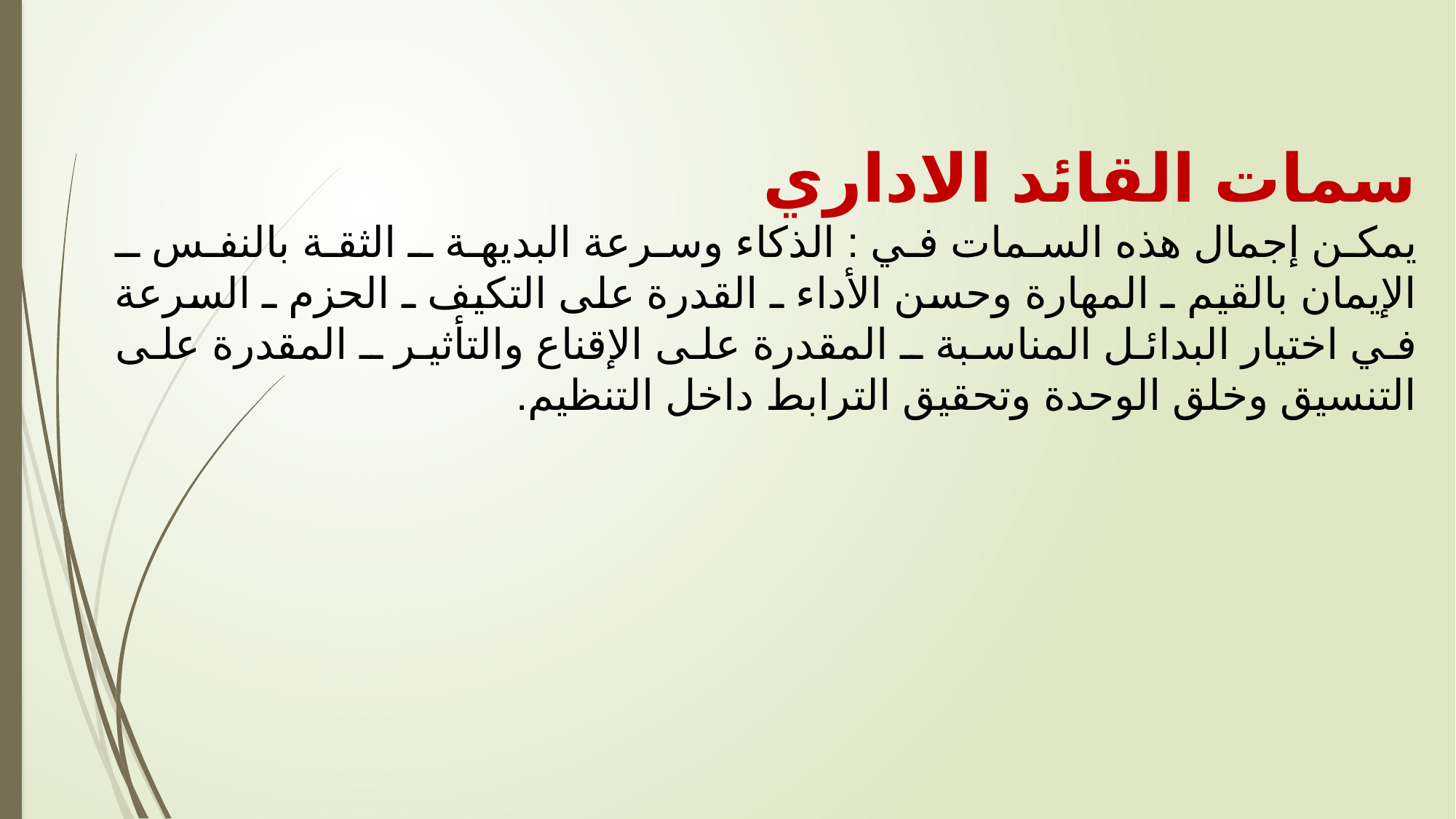

سمات القائد الاداري
يمكن إجمال هذه السمات في : الذكاء وسرعة البديهة ـ الثقة بالنفس ـ الإيمان بالقيم ـ المهارة وحسن الأداء ـ القدرة على التكيف ـ الحزم ـ السرعة في اختيار البدائل المناسبة ـ المقدرة على الإقناع والتأثير ـ المقدرة على التنسيق وخلق الوحدة وتحقيق الترابط داخل التنظيم.